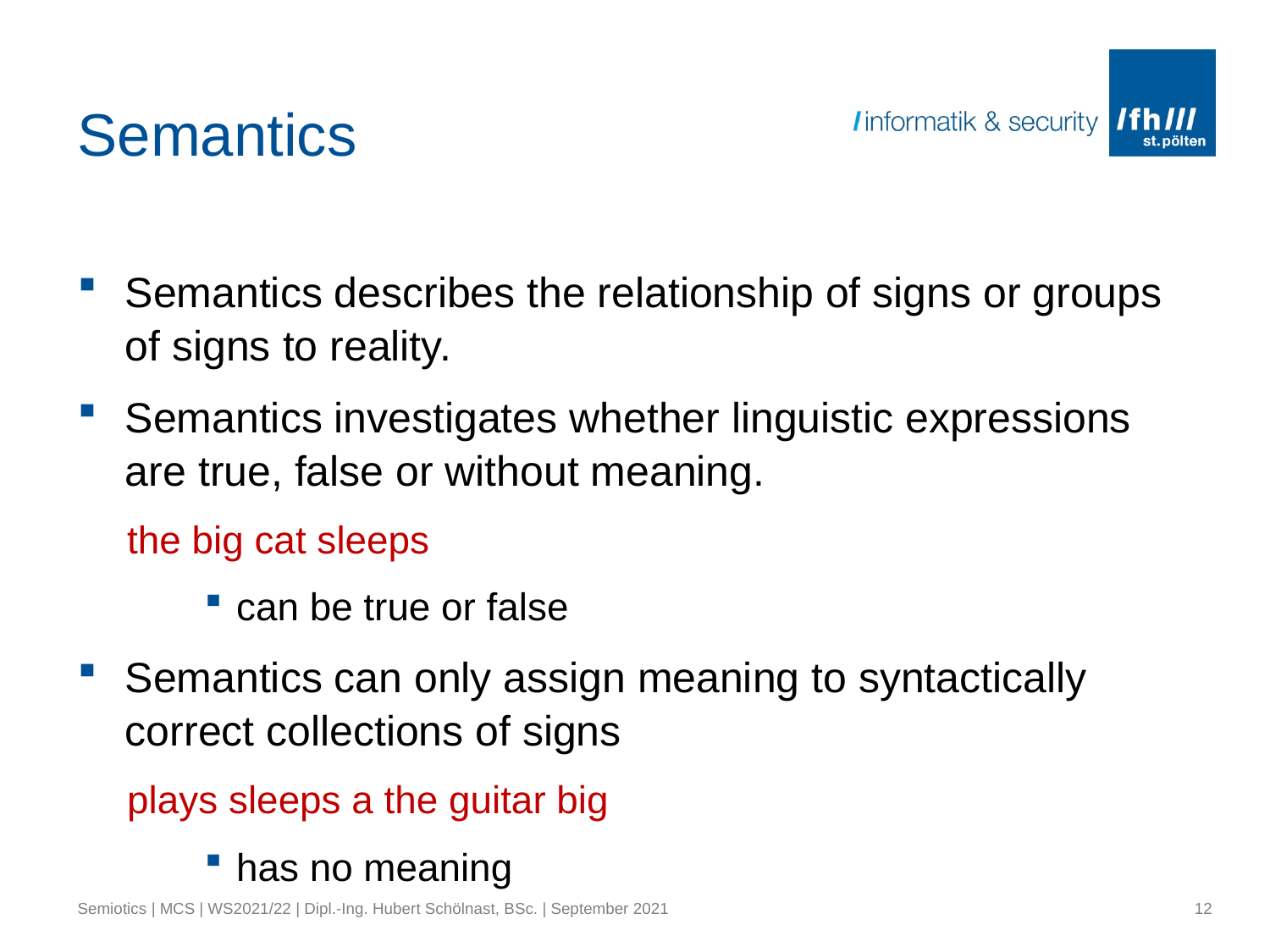

# Semantics
Semantics describes the relationship of signs or groups of signs to reality.
Semantics investigates whether linguistic expressions are true, false or without meaning.
the big cat sleeps
can be true or false
Semantics can only assign meaning to syntactically correct collections of signs
plays sleeps a the guitar big
has no meaning
Semiotics | MCS | WS2021/22 | Dipl.-Ing. Hubert Schölnast, BSc. | September 2021
12